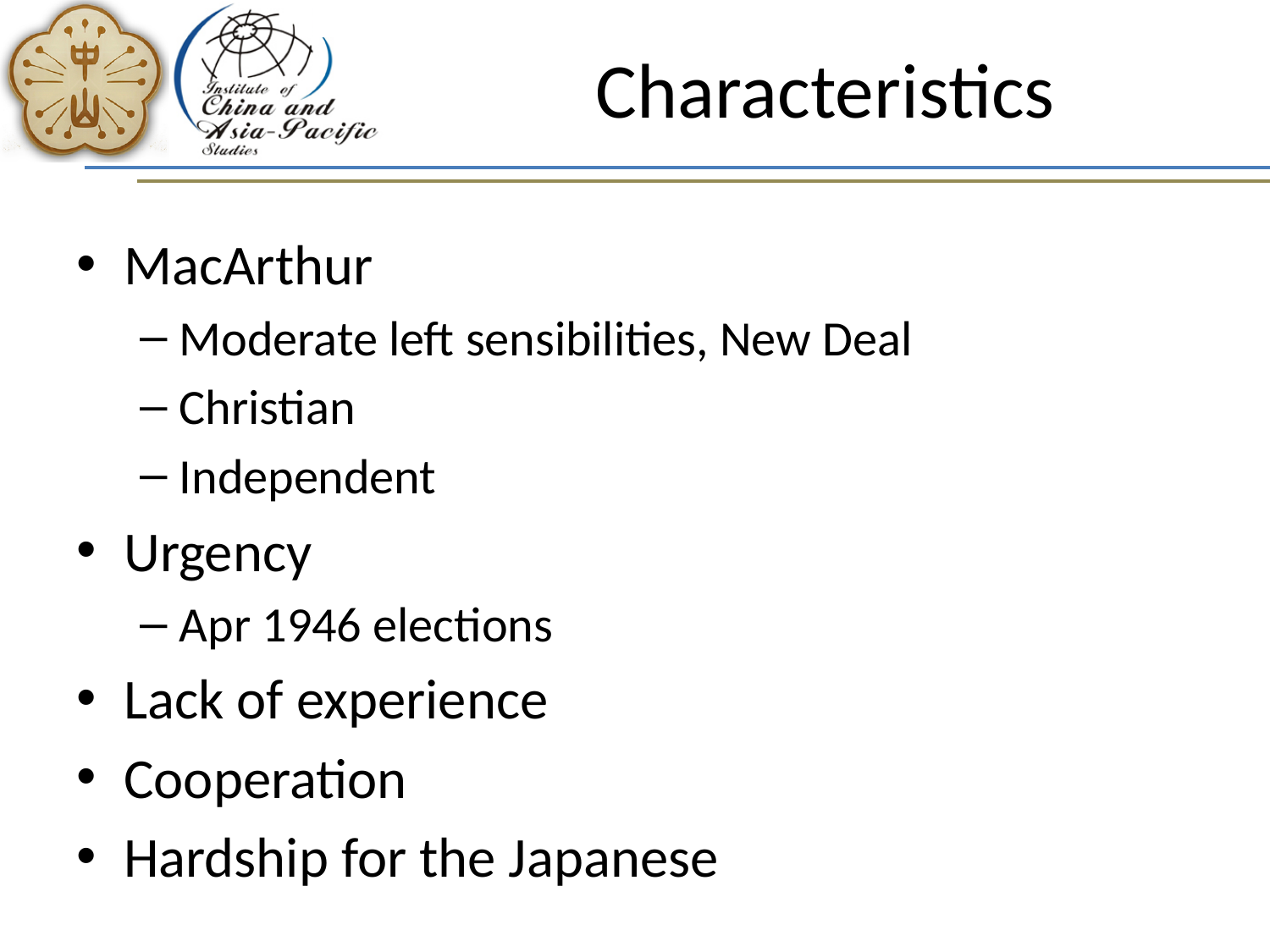

# Characteristics
MacArthur
Moderate left sensibilities, New Deal
Christian
Independent
Urgency
Apr 1946 elections
Lack of experience
Cooperation
Hardship for the Japanese